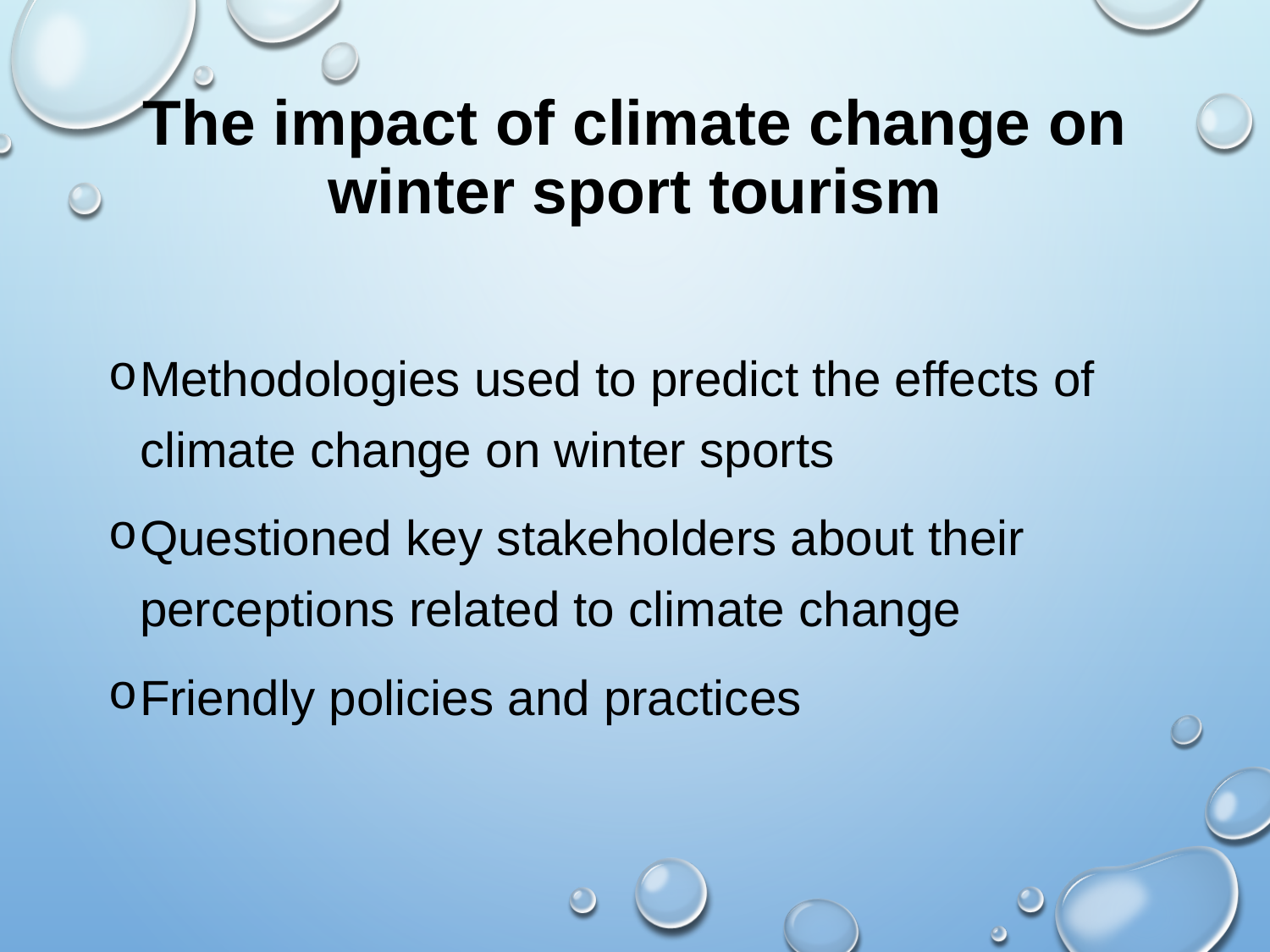

# The impact of climate change on winter sport tourism
Methodologies used to predict the effects of climate change on winter sports
Questioned key stakeholders about their perceptions related to climate change
Friendly policies and practices